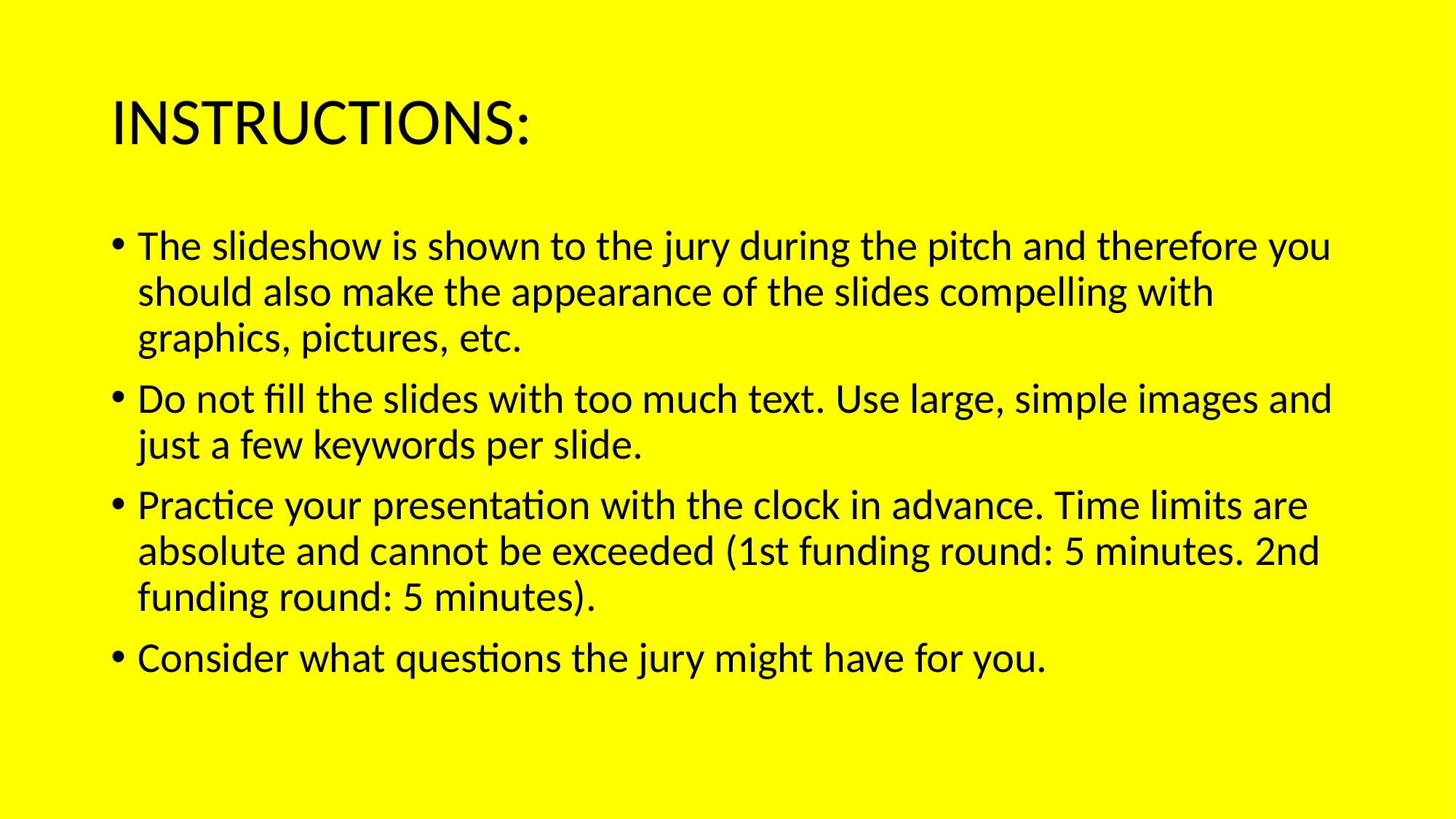

# INSTRUCTIONS:
The slideshow is shown to the jury during the pitch and therefore you should also make the appearance of the slides compelling with graphics, pictures, etc.
Do not fill the slides with too much text. Use large, simple images and just a few keywords per slide.
Practice your presentation with the clock in advance. Time limits are absolute and cannot be exceeded (1st funding round: 5 minutes. 2nd funding round: 5 minutes).
Consider what questions the jury might have for you.